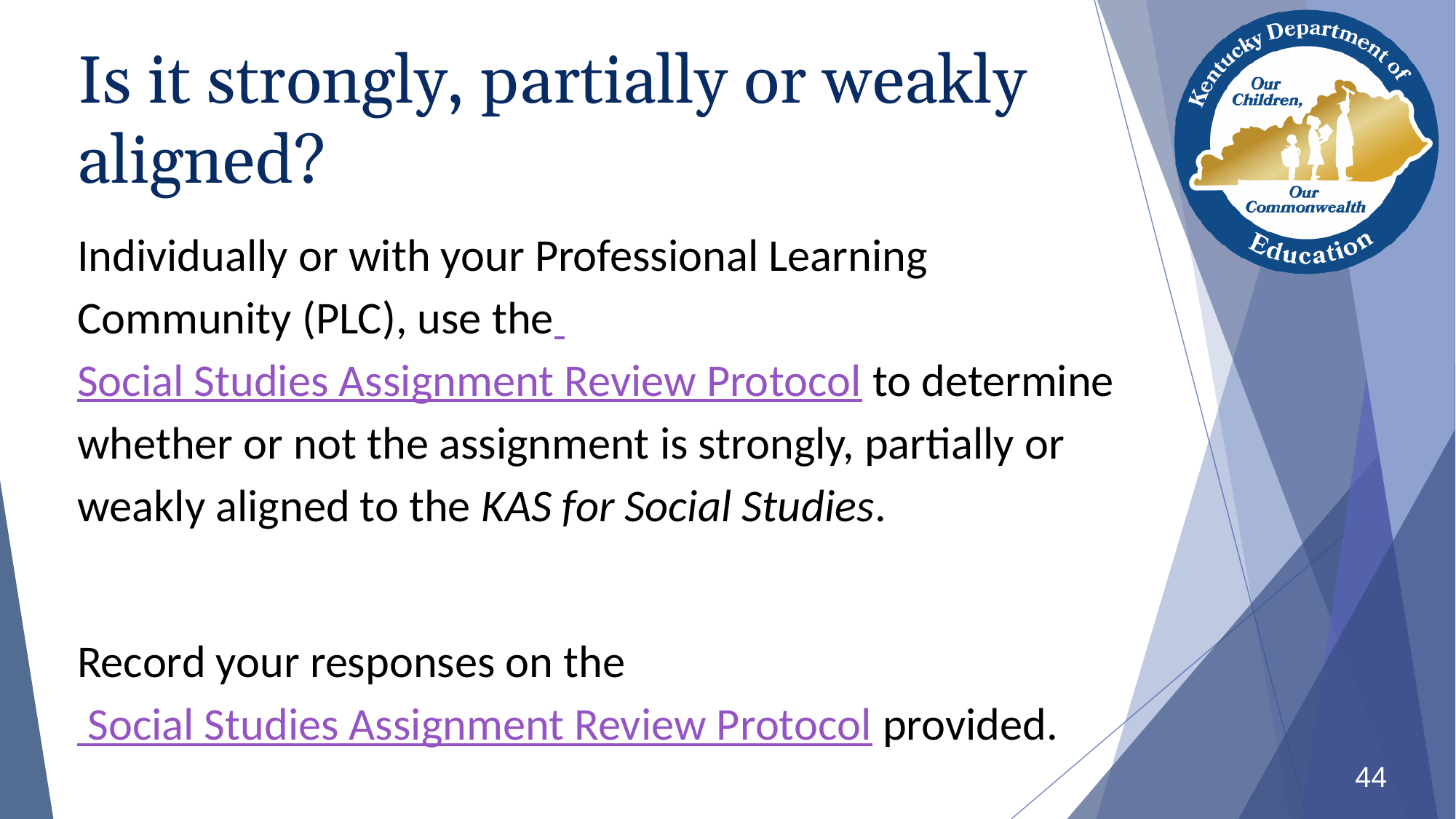

# Is it strongly, partially or weakly aligned?
Individually or with your Professional Learning Community (PLC), use the Social Studies Assignment Review Protocol to determine whether or not the assignment is strongly, partially or weakly aligned to the KAS for Social Studies.

Record your responses on the Social Studies Assignment Review Protocol provided.

44